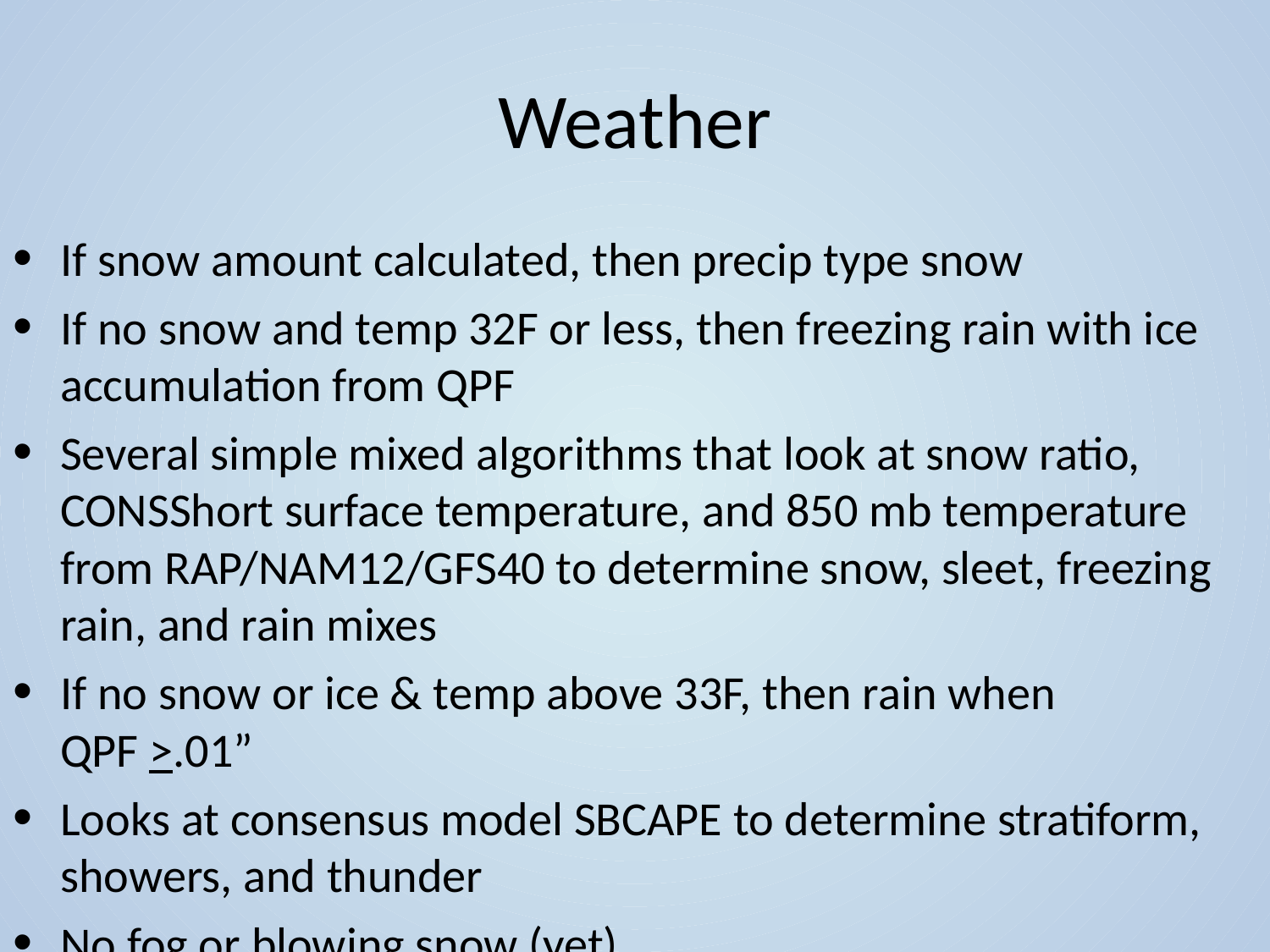

# Weather
If snow amount calculated, then precip type snow
If no snow and temp 32F or less, then freezing rain with ice accumulation from QPF
Several simple mixed algorithms that look at snow ratio, CONSShort surface temperature, and 850 mb temperature from RAP/NAM12/GFS40 to determine snow, sleet, freezing rain, and rain mixes
If no snow or ice & temp above 33F, then rain when
QPF >.01”
Looks at consensus model SBCAPE to determine stratiform, showers, and thunder
No fog or blowing snow (yet)